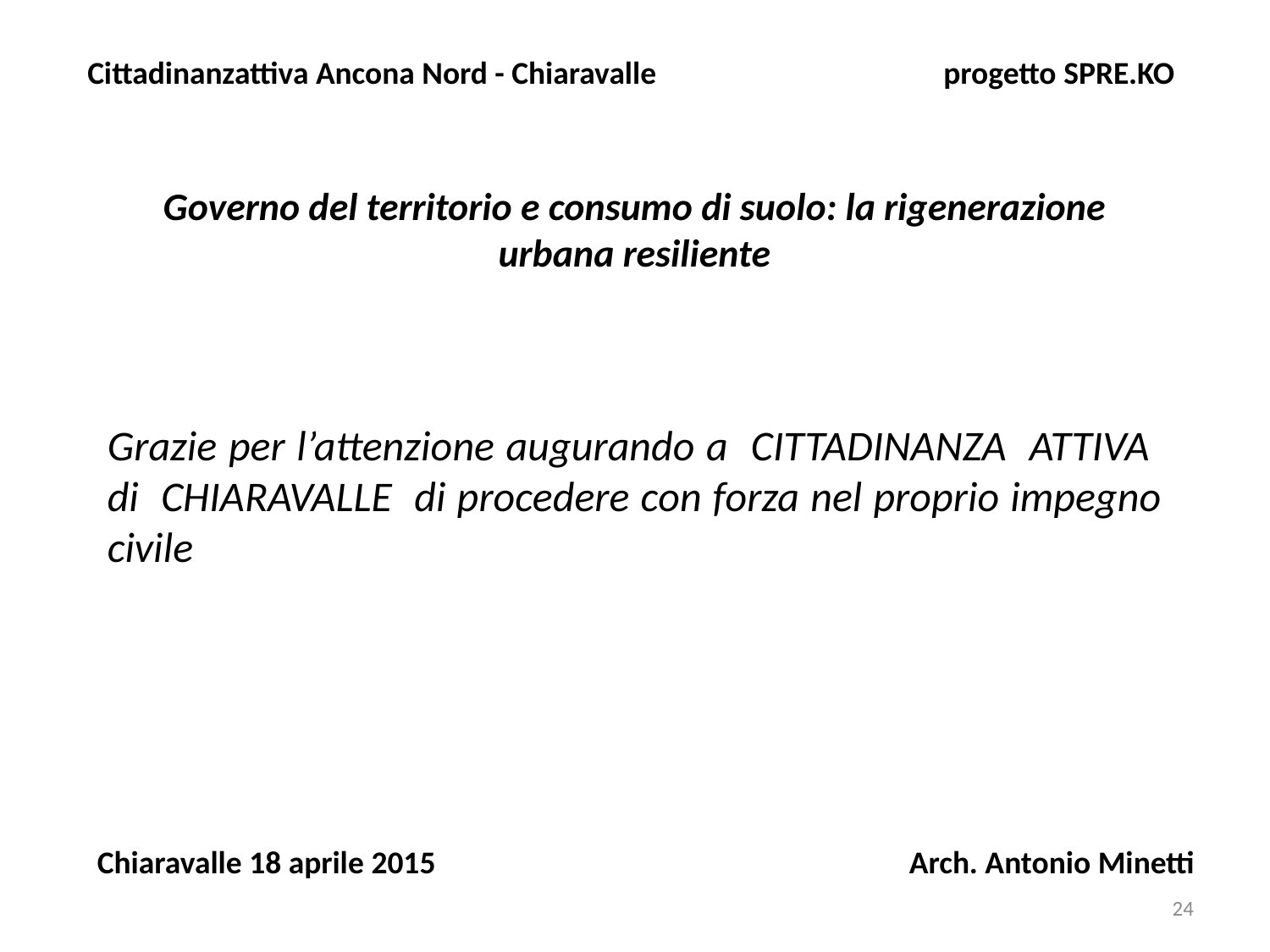

Cittadinanzattiva Ancona Nord - Chiaravalle                                        progetto SPRE.KO
Governo del territorio e consumo di suolo: la rigenerazione urbana resiliente
Grazie per l’attenzione augurando a  CITTADINANZA  ATTIVA  di  CHIARAVALLE  di procedere con forza nel proprio impegno civile
Chiaravalle 18 aprile 2015                                                                  Arch. Antonio Minetti
24